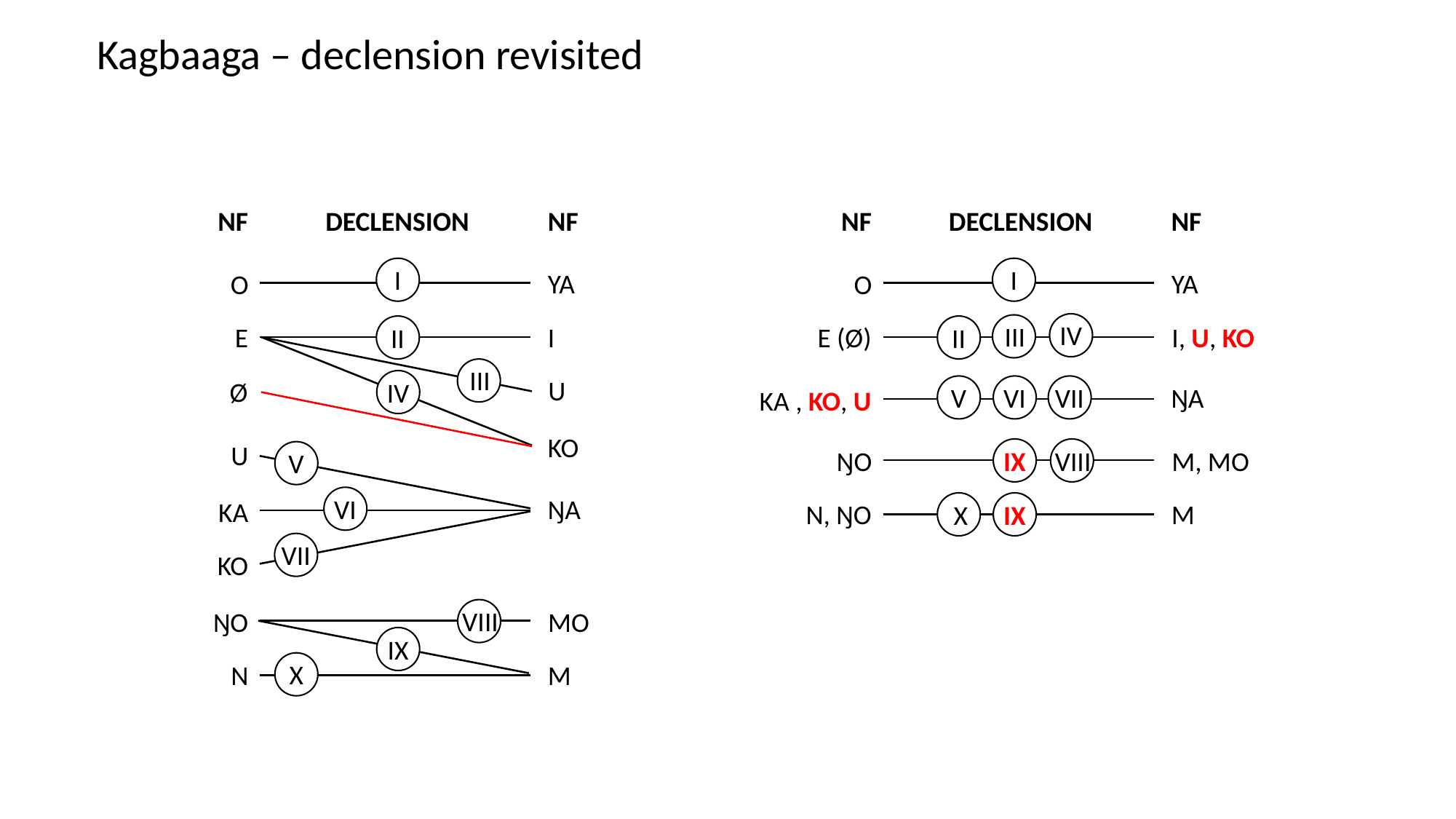

# Kagbaaga – declension revisited
NF
DECLENSION
NF
NF
DECLENSION
NF
I

YA
O
IV

III

I, U, KO
E (Ø)
II

V

VI

VII

ŊA
KA , KO, U
IX

VIII

M, MO
ŊO
M
N, ŊO
X

IX

I

YA
O
I
E
II

III

U
Ø
IV

KO
U
V

VI

ŊA
KA
VII

KO
VIII

MO
ŊO
IX

X

M
N